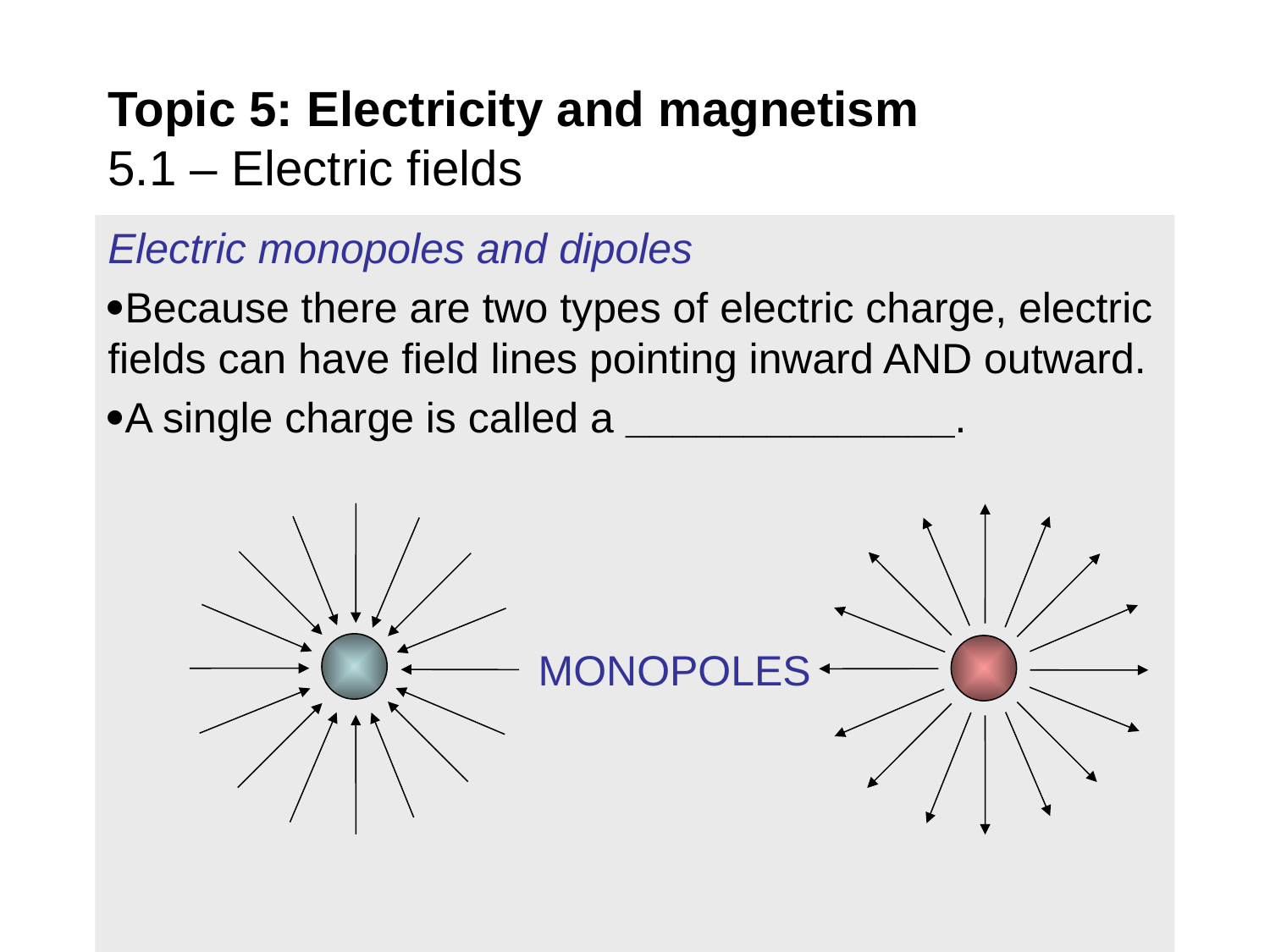

# Topic 5: Electricity and magnetism 5.1 – Electric fields
Electric monopoles and dipoles
•Because there are two types of electric charge, electric fields can have field lines pointing inward AND outward.
•A single charge is called a ______________.

MONOPOLES